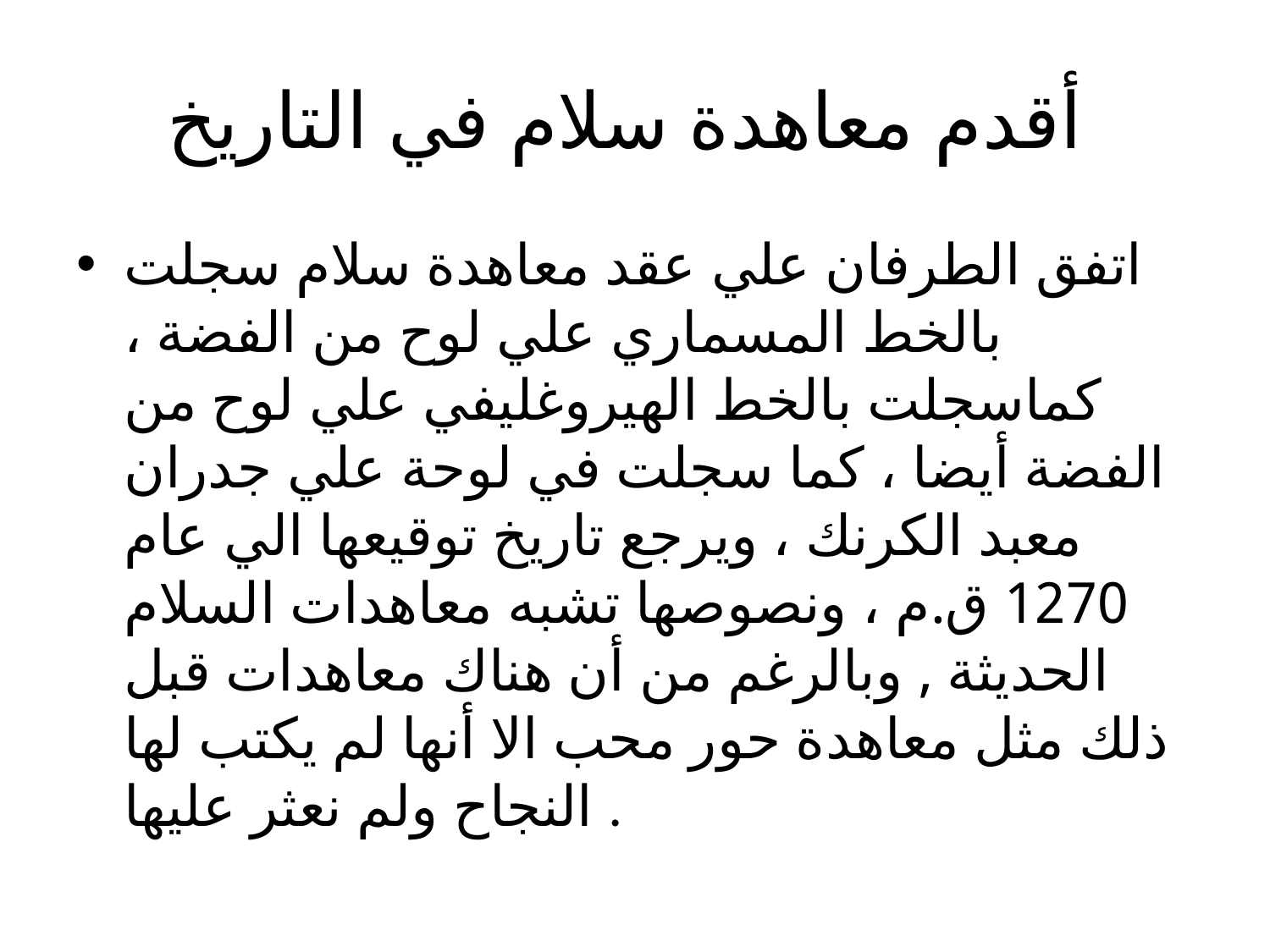

# أقدم معاهدة سلام في التاريخ
اتفق الطرفان علي عقد معاهدة سلام سجلت بالخط المسماري علي لوح من الفضة ، كماسجلت بالخط الهيروغليفي علي لوح من الفضة أيضا ، كما سجلت في لوحة علي جدران معبد الكرنك ، ويرجع تاريخ توقيعها الي عام 1270 ق.م ، ونصوصها تشبه معاهدات السلام الحديثة , وبالرغم من أن هناك معاهدات قبل ذلك مثل معاهدة حور محب الا أنها لم يكتب لها النجاح ولم نعثر عليها .